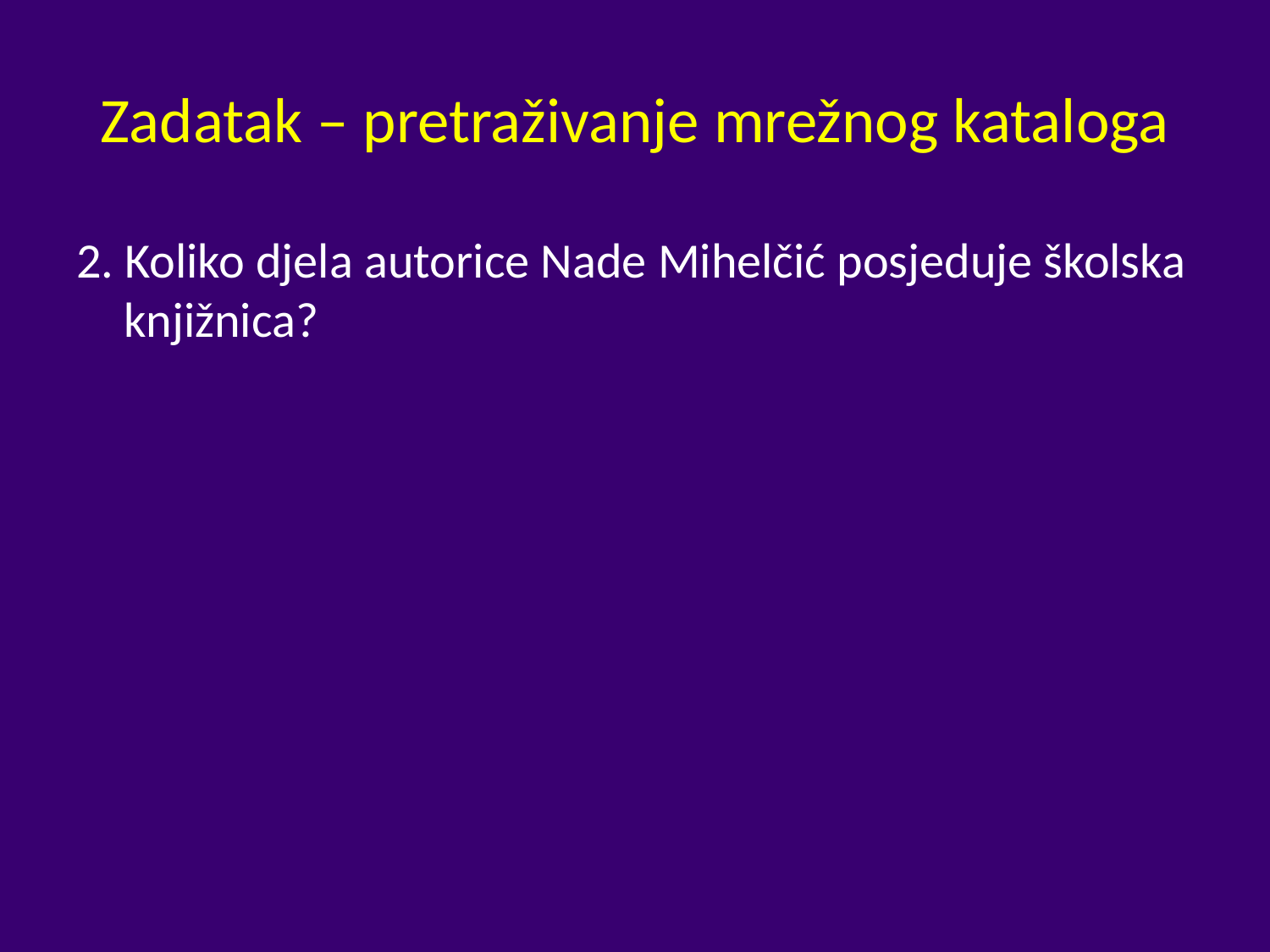

# Zadatak – pretraživanje mrežnog kataloga
2. Koliko djela autorice Nade Mihelčić posjeduje školska knjižnica?